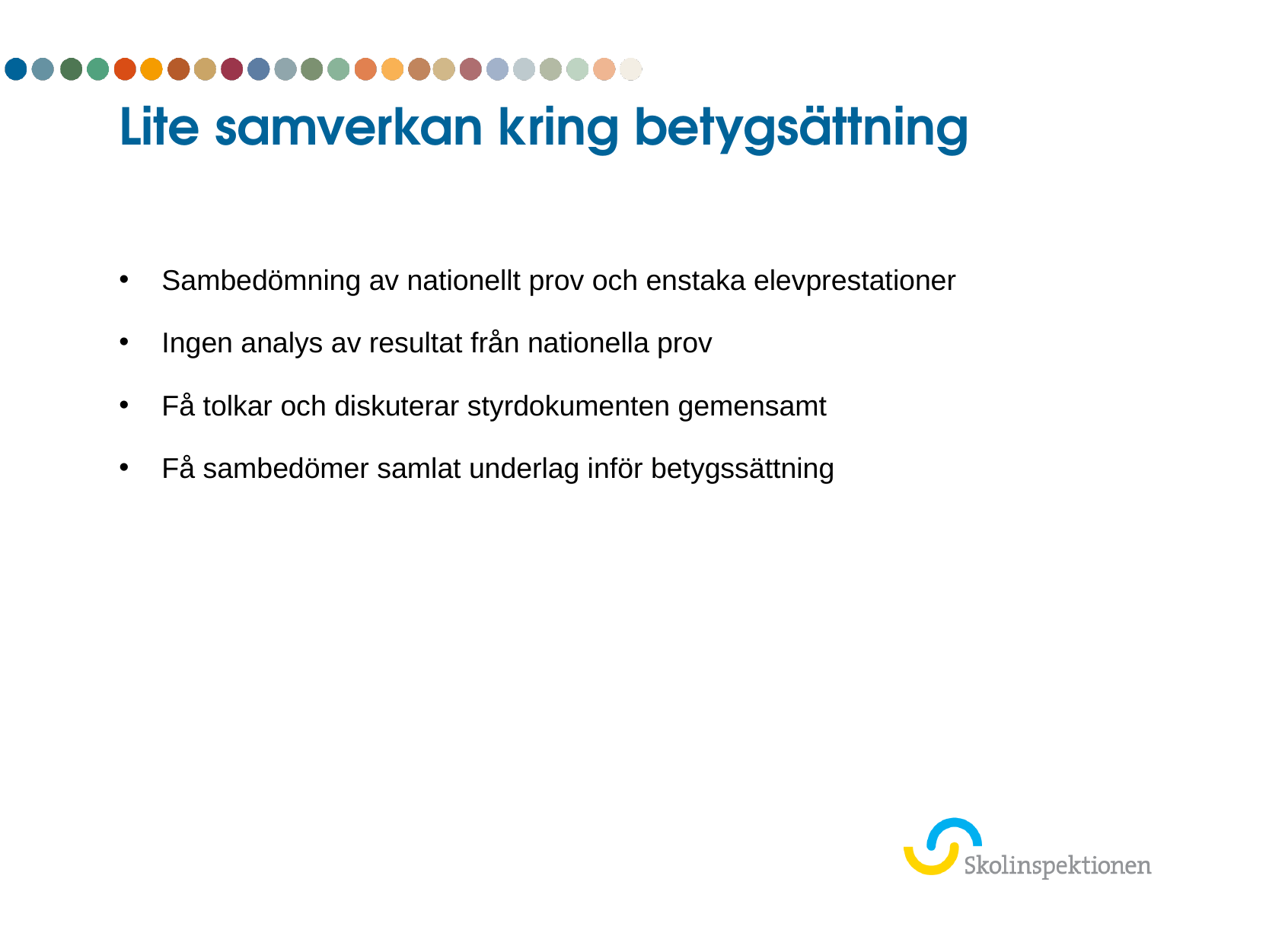

# Lite samverkan kring betygsättning
Sambedömning av nationellt prov och enstaka elevprestationer
Ingen analys av resultat från nationella prov
Få tolkar och diskuterar styrdokumenten gemensamt
Få sambedömer samlat underlag inför betygssättning